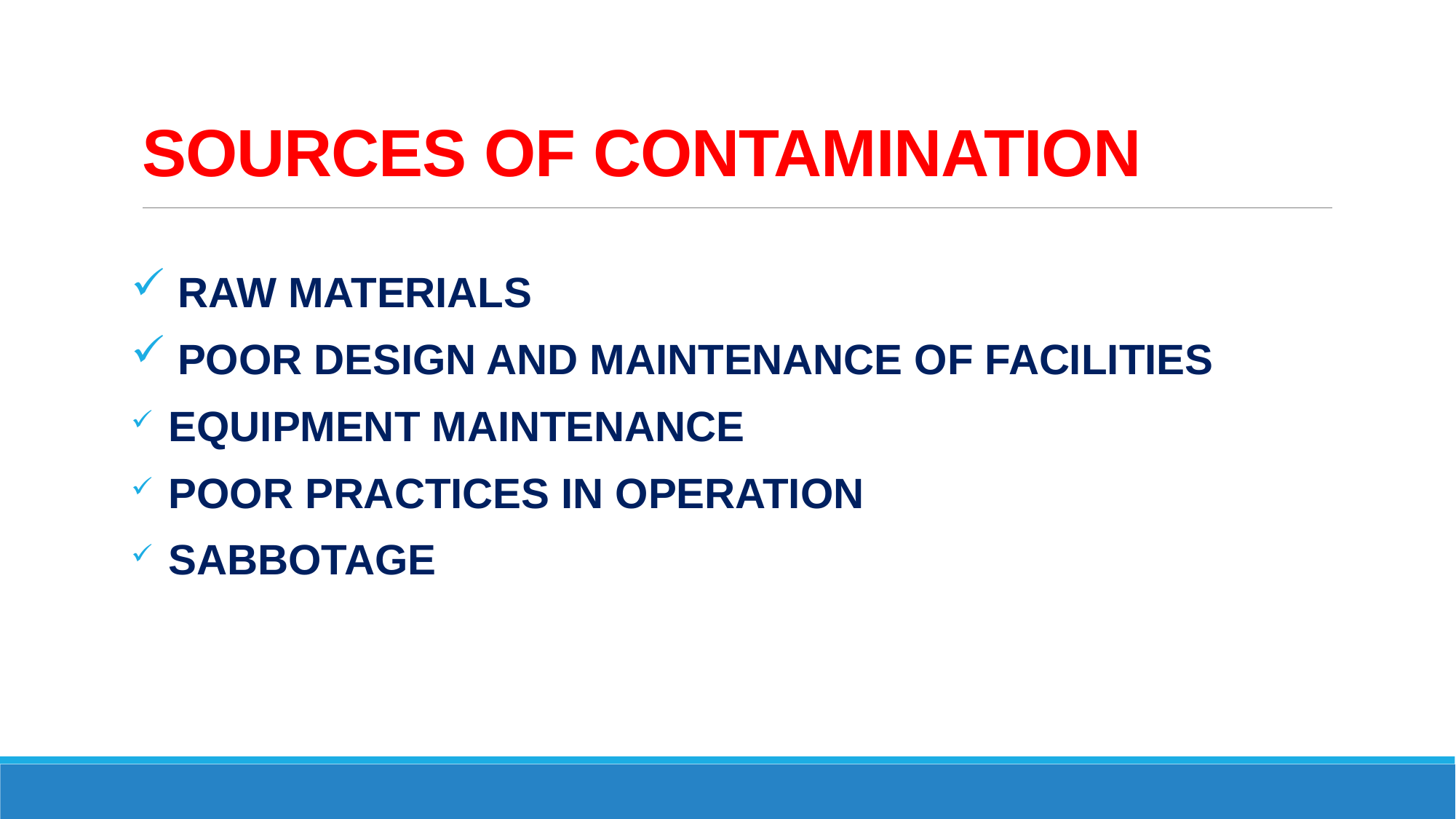

# SOURCES OF CONTAMINATION
 RAW MATERIALS
 POOR DESIGN AND MAINTENANCE OF FACILITIES
  EQUIPMENT MAINTENANCE
  POOR PRACTICES IN OPERATION
  SABBOTAGE